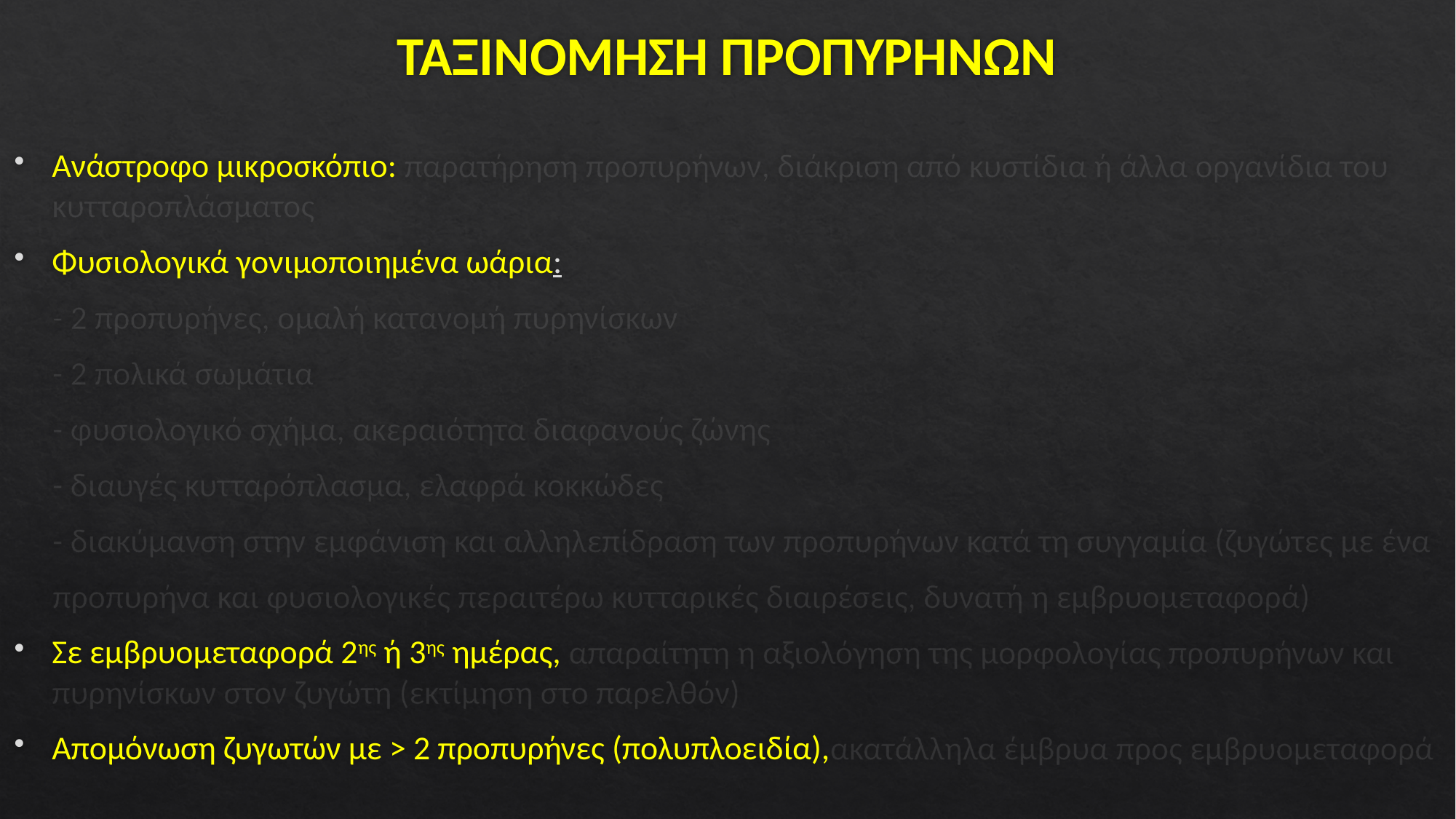

# ΤΑΞΙΝΟΜΗΣΗ ΠΡΟΠΥΡΗΝΩΝ
Ανάστροφο μικροσκόπιο: παρατήρηση προπυρήνων, διάκριση από κυστίδια ή άλλα οργανίδια του κυτταροπλάσματος
Φυσιολογικά γονιμοποιημένα ωάρια:
     - 2 προπυρήνες, ομαλή κατανομή πυρηνίσκων
     - 2 πολικά σωμάτια
     - φυσιολογικό σχήμα, ακεραιότητα διαφανούς ζώνης
     - διαυγές κυτταρόπλασμα, ελαφρά κοκκώδες
     - διακύμανση στην εμφάνιση και αλληλεπίδραση των προπυρήνων κατά τη συγγαμία (ζυγώτες με ένα
     προπυρήνα και φυσιολογικές περαιτέρω κυτταρικές διαιρέσεις, δυνατή η εμβρυομεταφορά)
Σε εμβρυομεταφορά 2ης ή 3ης ημέρας, απαραίτητη η αξιολόγηση της μορφολογίας προπυρήνων και πυρηνίσκων στον ζυγώτη (εκτίμηση στο παρελθόν)
Απομόνωση ζυγωτών με > 2 προπυρήνες (πολυπλοειδία),ακατάλληλα έμβρυα προς εμβρυομεταφορά